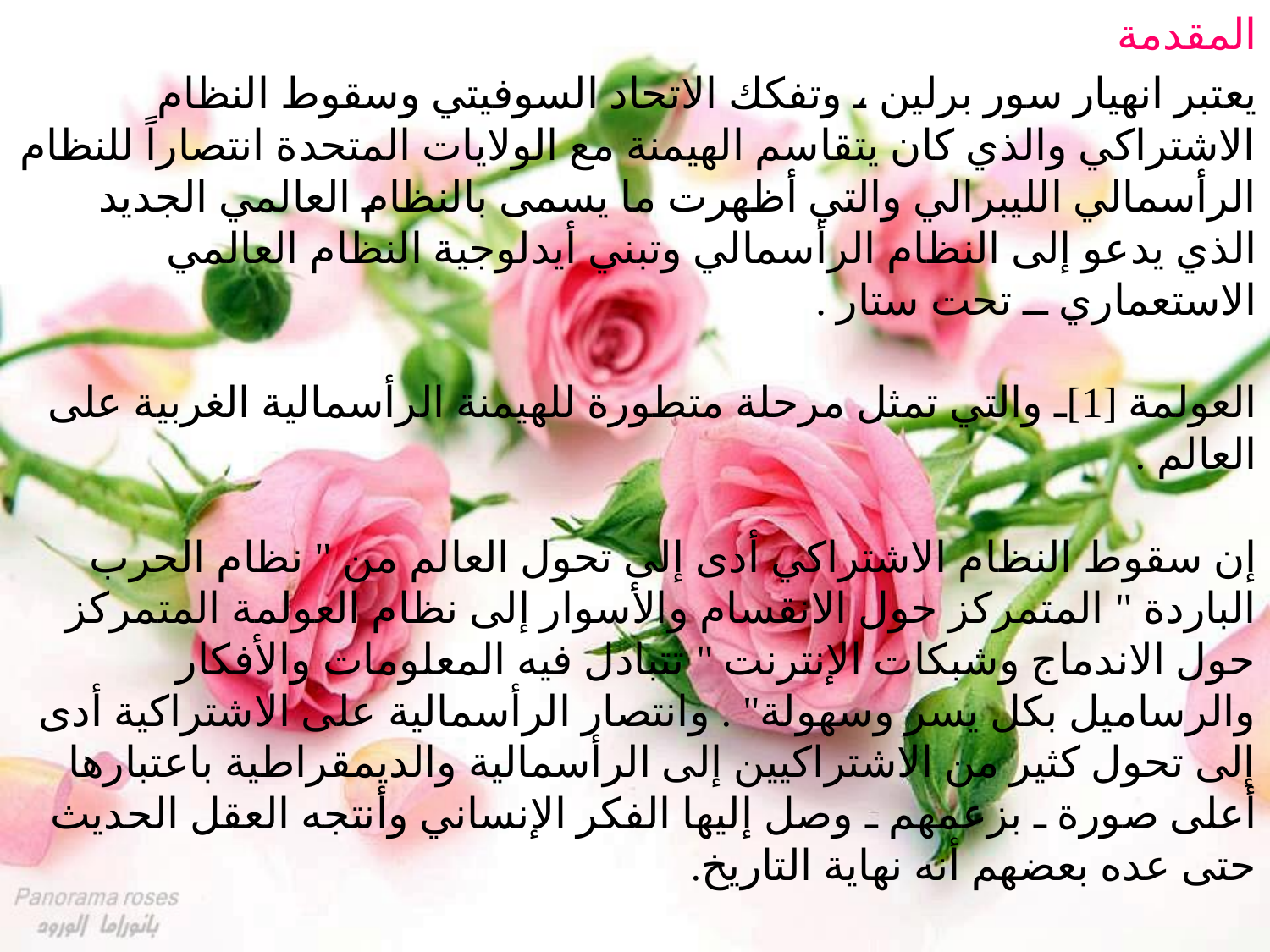

المقدمة
يعتبر انهيار سور برلين ، وتفكك الاتحاد السوفيتي وسقوط النظام الاشتراكي والذي كان يتقاسم الهيمنة مع الولايات المتحدة انتصاراً للنظام الرأسمالي الليبرالي والتي أظهرت ما يسمى بالنظام العالمي الجديد الذي يدعو إلى النظام الرأسمالي وتبني أيدلوجية النظام العالمي الاستعماري ــ تحت ستار .
العولمة [1]ـ والتي تمثل مرحلة متطورة للهيمنة الرأسمالية الغربية على العالم .
إن سقوط النظام الاشتراكي أدى إلى تحول العالم من " نظام الحرب الباردة " المتمركز حول الانقسام والأسوار إلى نظام العولمة المتمركز حول الاندماج وشبكات الإنترنت " تتبادل فيه المعلومات والأفكار والرساميل بكل يسر وسهولة" . وانتصار الرأسمالية على الاشتراكية أدى إلى تحول كثير من الاشتراكيين إلى الرأسمالية والديمقراطية باعتبارها أعلى صورة ـ بزعمهم ـ وصل إليها الفكر الإنساني وأنتجه العقل الحديث حتى عده بعضهم أنه نهاية التاريخ.